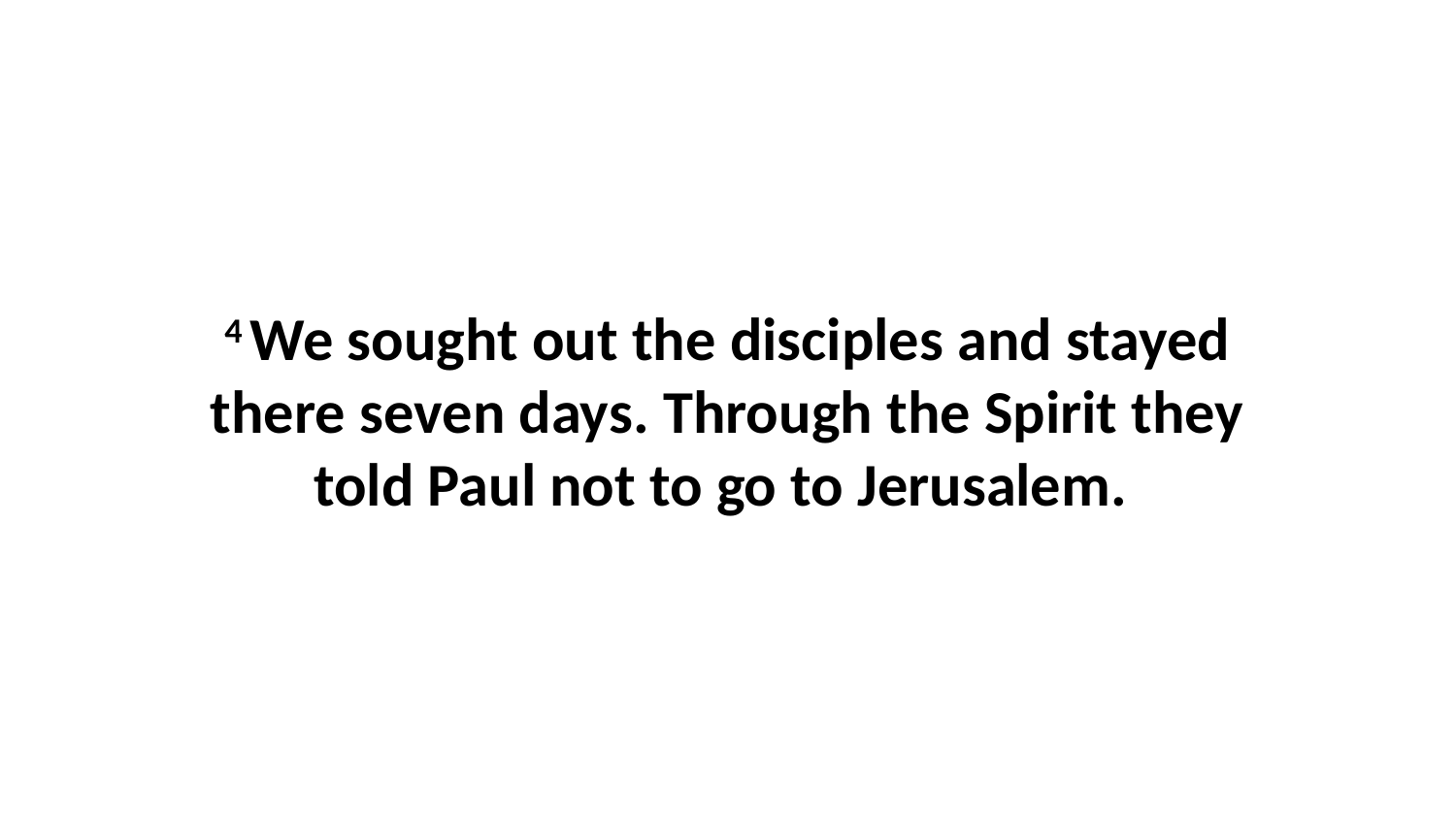

4 We sought out the disciples and stayed there seven days. Through the Spirit they told Paul not to go to Jerusalem.